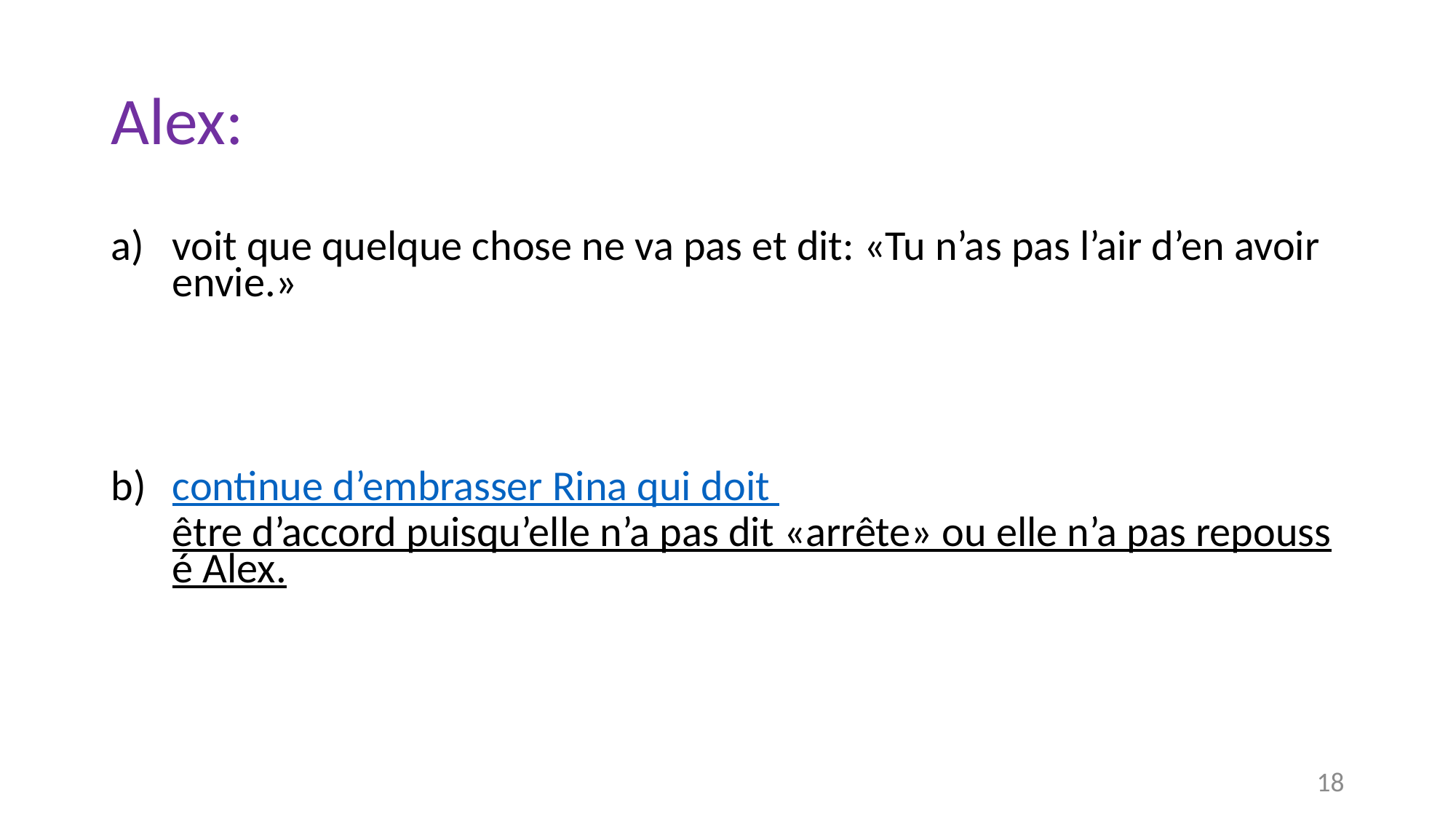

# Alex:
voit que quelque chose ne va pas et dit: «Tu n’as pas l’air d’en avoir envie.»
continue d’embrasser Rina qui doit être d’accord puisqu’elle n’a pas dit «arrête» ou elle n’a pas repoussé Alex.
18